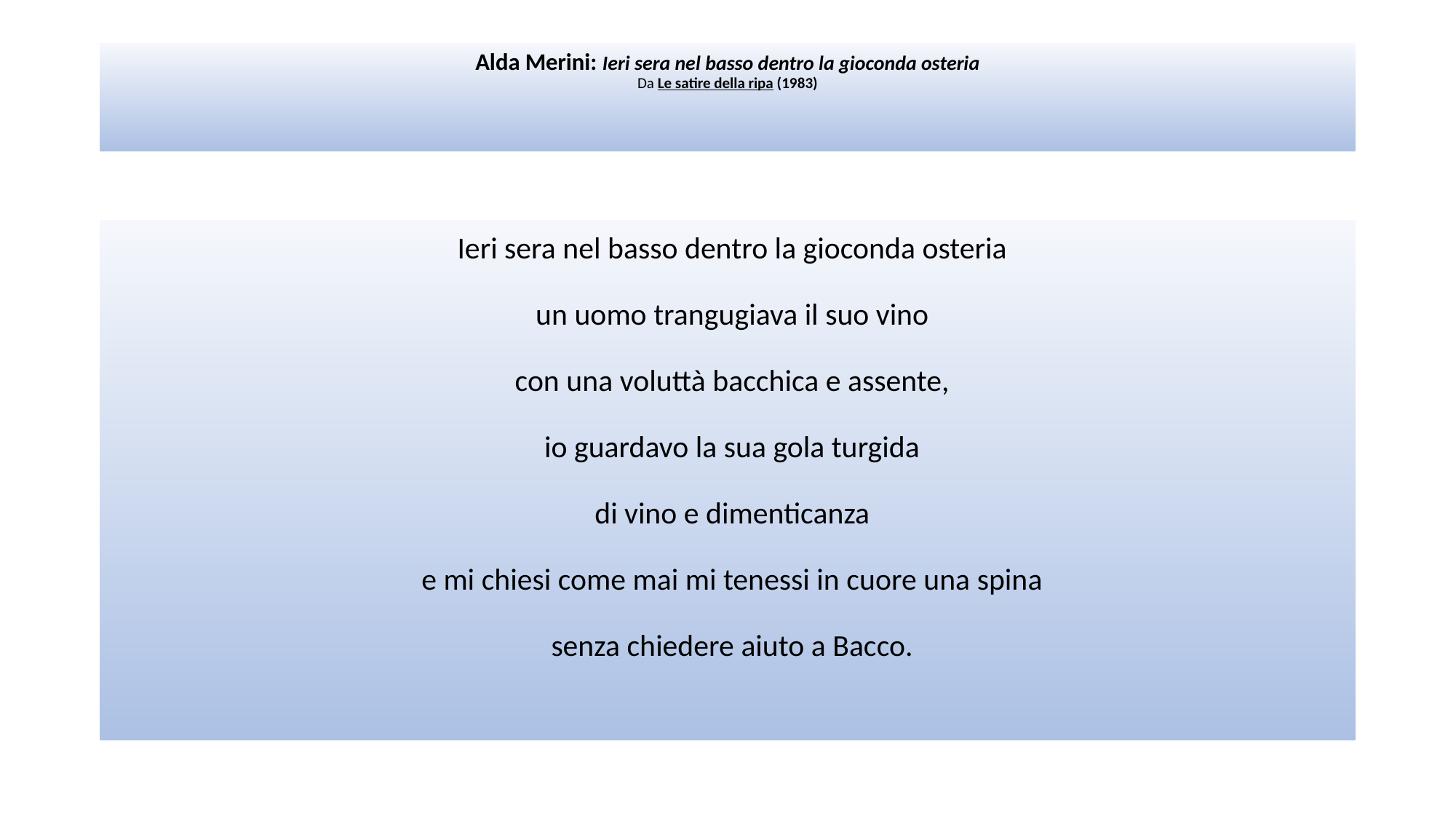

# Alda Merini: Ieri sera nel basso dentro la gioconda osteria Da Le satire della ripa (1983)
Ieri sera nel basso dentro la gioconda osteria
un uomo trangugiava il suo vino
con una voluttà bacchica e assente,
io guardavo la sua gola turgida
di vino e dimenticanza
e mi chiesi come mai mi tenessi in cuore una spina
senza chiedere aiuto a Bacco.